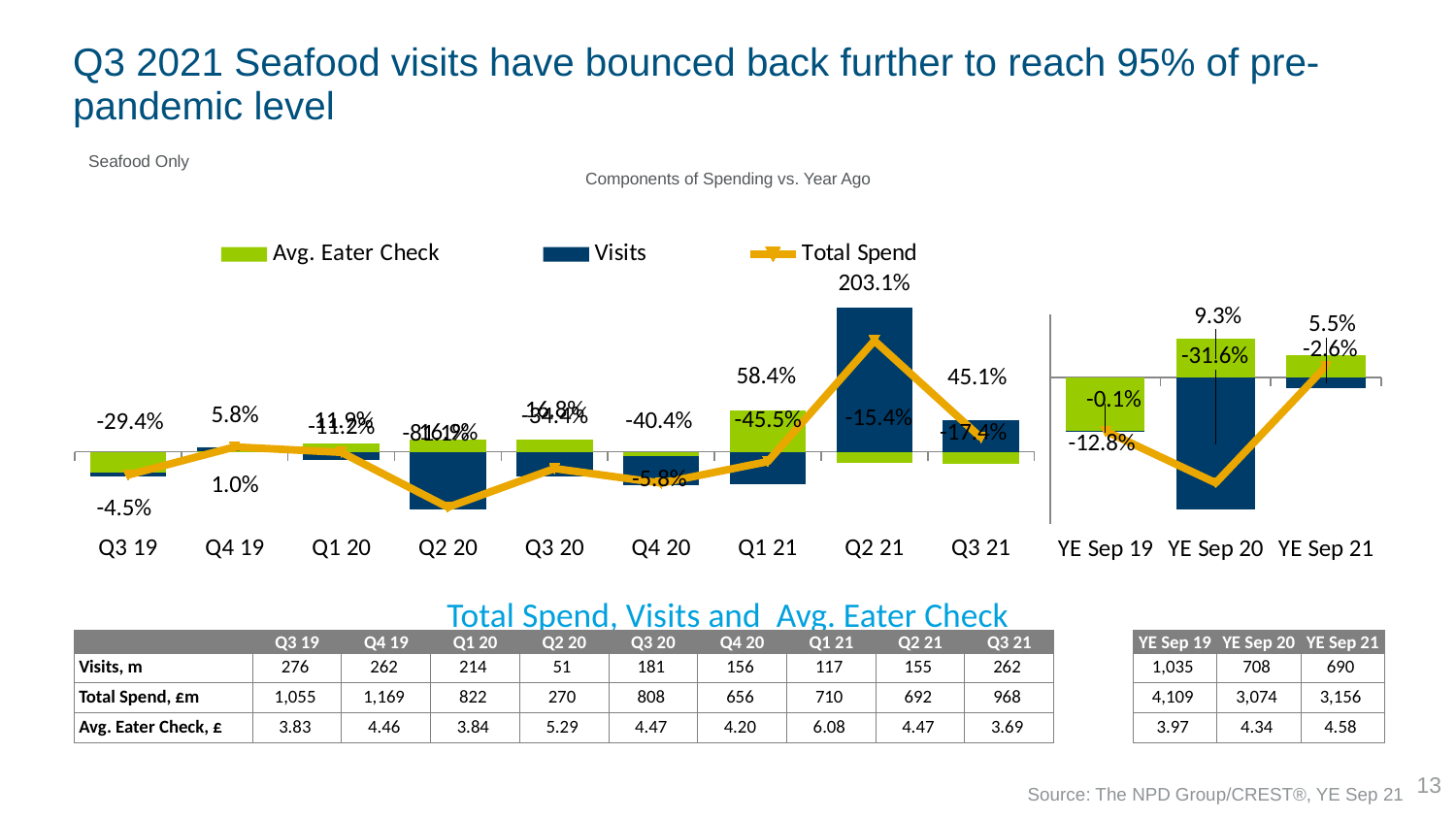

# Q3 2021 Seafood visits have bounced back further to reach 95% of pre-pandemic level
Seafood Only
Components of Spending vs. Year Ago

### Chart

| Category | Avg. Eater Check | Visits | Total Spend |
|---|---|---|---|
| Q3 19 | -0.2938840121039876 | -0.04530350751362566 | -0.3258735430671259 |
| Q4 19 | 0.010336915266508706 | 0.05781476704820254 | 0.06874930866284124 |
| Q1 20 | 0.11912454579694853 | -0.11238684219252582 | -0.006650327925315169 |
| Q2 20 | 0.16904427696961388 | -0.8110586963283322 | -0.7791192502594588 |
| Q3 20 | 0.1679010840411117 | -0.3444583971488092 | -0.23439225139604636 |
| Q4 20 | -0.05805591535766119 | -0.4043701064903892 | -0.4389499451724759 |
| Q1 21 | 0.5843396951761484 | -0.45533804671666467 | -0.13707044696103488 |
| Q2 21 | -0.15443979122314333 | 2.0311991690673565 | 1.563061402240828 |
| Q3 21 | -0.17388275653176366 | 0.4507872707945788 | 0.19852038100762326 |

### Chart

| Category | Avg. Eater Check | Visits | Total Spend |
|---|---|---|---|
| YE Sep 19 | -0.12754943400445518 | -0.000798412828669437 | -0.12824600972872602 |
| YE Sep 20 | 0.09304842066809682 | -0.31567820765272303 | -0.25200314564604764 |
| YE Sep 21 | 0.054584030942007145 | -0.02621925908355427 | 0.026933619009359644 |
Total Spend, Visits and  Avg. Eater Check

|  | Q3 19 | Q4 19 | Q1 20 | Q2 20 | Q3 20 | Q4 20 | Q1 21 | Q2 21 | Q3 21 |  | YE Sep 19 | YE Sep 20 | YE Sep 21 |
| --- | --- | --- | --- | --- | --- | --- | --- | --- | --- | --- | --- | --- | --- |
| Visits, m | 276 | 262 | 214 | 51 | 181 | 156 | 117 | 155 | 262 |  | 1,035 | 708 | 690 |
| Total Spend, £m | 1,055 | 1,169 | 822 | 270 | 808 | 656 | 710 | 692 | 968 |  | 4,109 | 3,074 | 3,156 |
| Avg. Eater Check, £ | 3.83 | 4.46 | 3.84 | 5.29 | 4.47 | 4.20 | 6.08 | 4.47 | 3.69 |  | 3.97 | 4.34 | 4.58 |
13
Source: The NPD Group/CREST®, YE Sep 21
28
n.a.: Low sample / Numbers flagged grey and italic: Please read as tendencies / ++/--: pcya >+/-15%